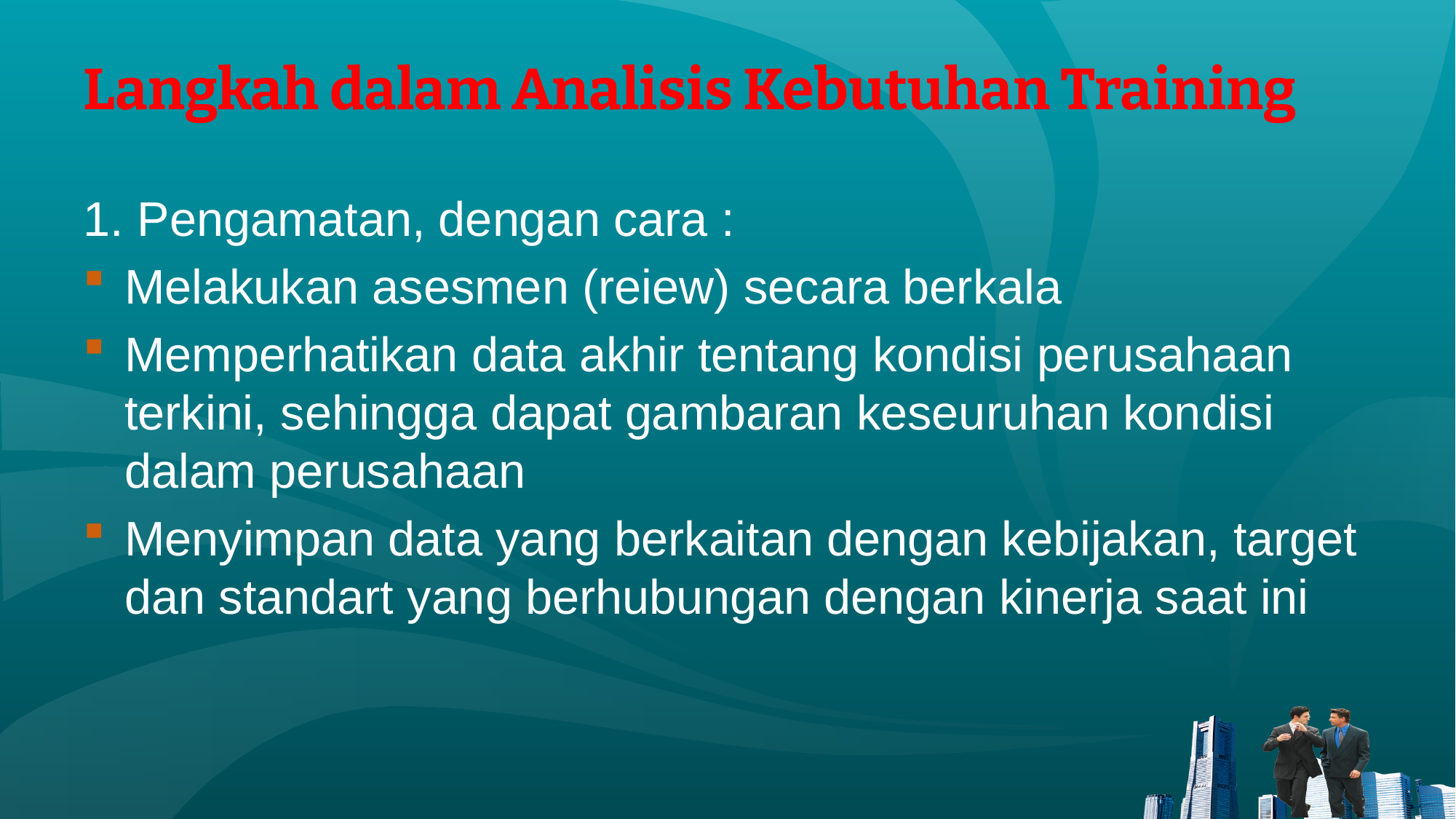

# Langkah dalam Analisis Kebutuhan Training
1. Pengamatan, dengan cara :
Melakukan asesmen (reiew) secara berkala
Memperhatikan data akhir tentang kondisi perusahaan terkini, sehingga dapat gambaran keseuruhan kondisi dalam perusahaan
Menyimpan data yang berkaitan dengan kebijakan, target dan standart yang berhubungan dengan kinerja saat ini